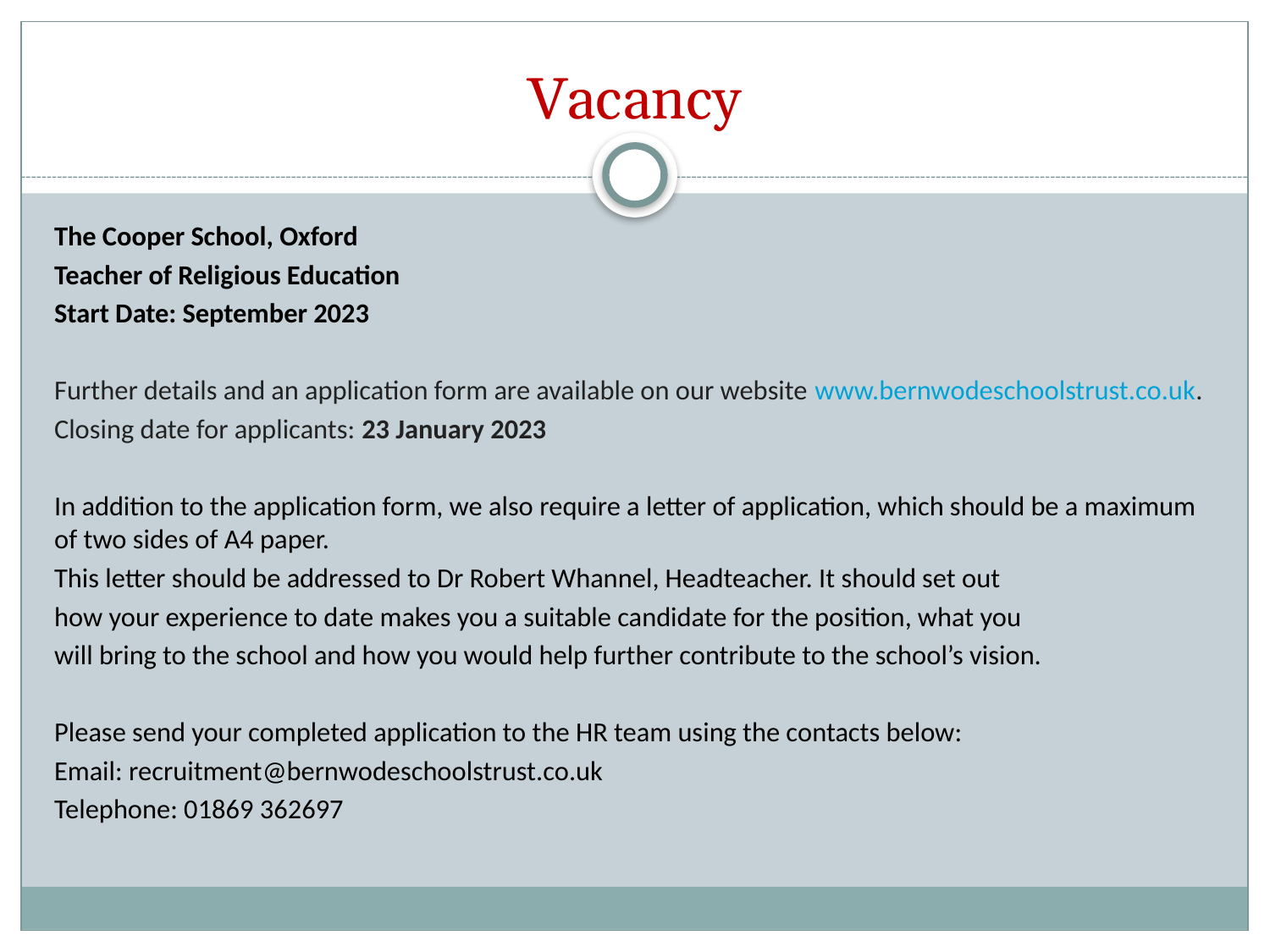

# Vacancy
The Cooper School, Oxford
Teacher of Religious Education
Start Date: September 2023

Further details and an application form are available on our website www.bernwodeschoolstrust.co.uk.
Closing date for applicants: 23 January 2023

In addition to the application form, we also require a letter of application, which should be a maximum of two sides of A4 paper.
This letter should be addressed to Dr Robert Whannel, Headteacher. It should set out
how your experience to date makes you a suitable candidate for the position, what you
will bring to the school and how you would help further contribute to the school’s vision.

Please send your completed application to the HR team using the contacts below:
Email: recruitment@bernwodeschoolstrust.co.uk
Telephone: 01869 362697